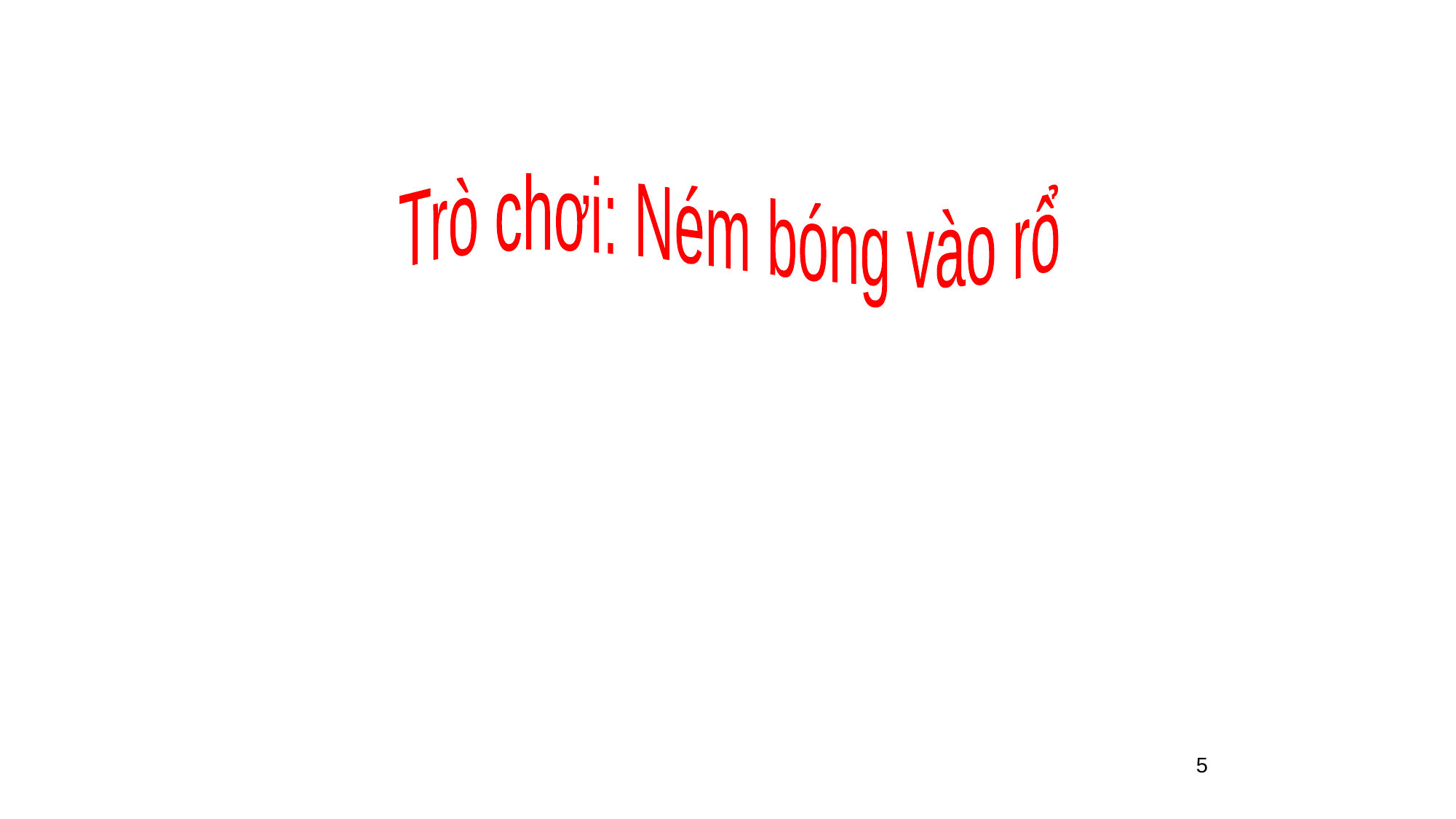

Trò chơi: Ném bóng vào rổ
5